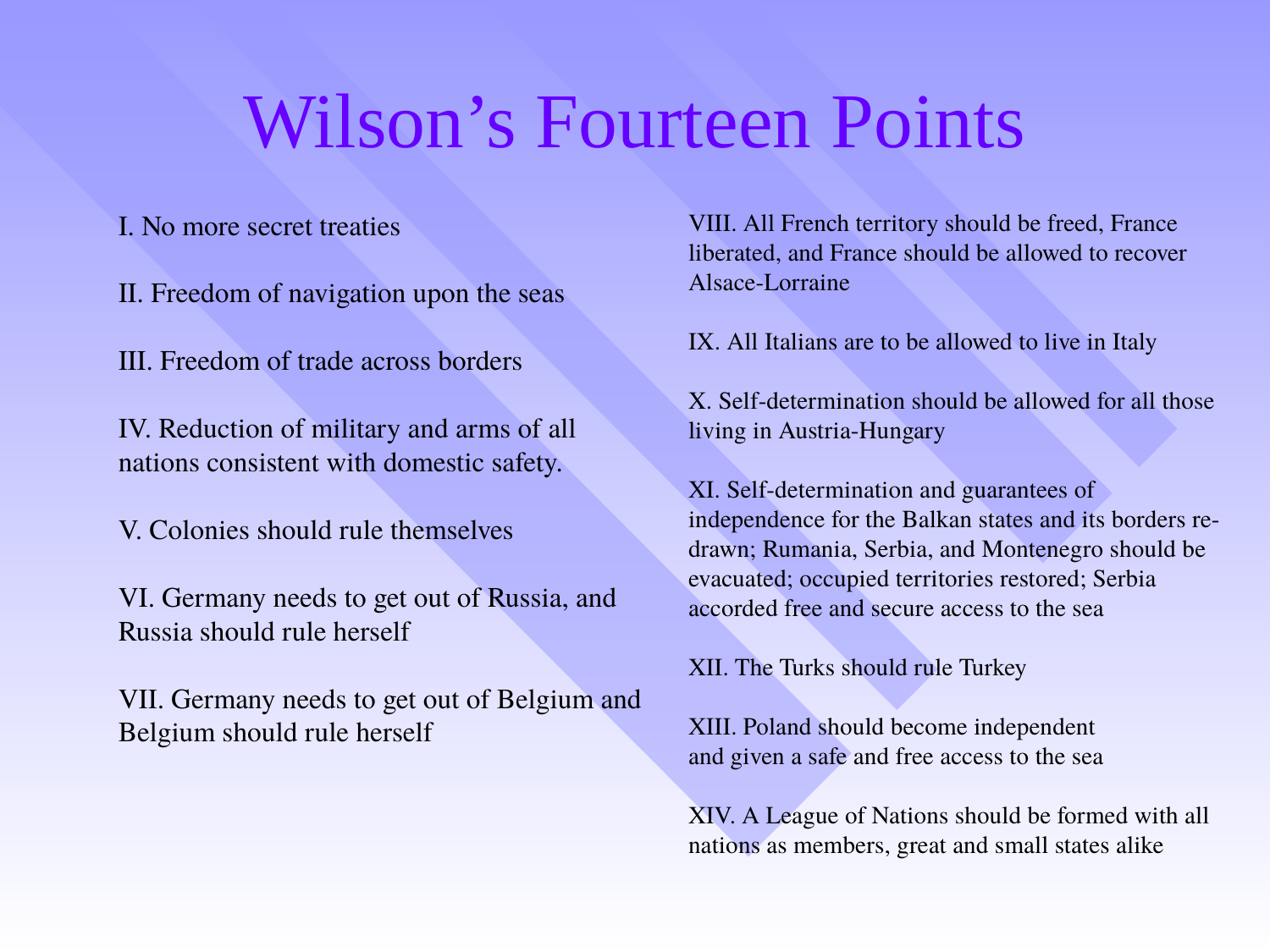

# Wilson’s Fourteen Points
I. No more secret treaties

II. Freedom of navigation upon the seas

III. Freedom of trade across borders

IV. Reduction of military and arms of all nations consistent with domestic safety.

V. Colonies should rule themselves

VI. Germany needs to get out of Russia, and Russia should rule herself

VII. Germany needs to get out of Belgium and Belgium should rule herself
VIII. All French territory should be freed, France liberated, and France should be allowed to recover Alsace-Lorraine

IX. All Italians are to be allowed to live in Italy

X. Self-determination should be allowed for all those living in Austria-Hungary

XI. Self-determination and guarantees of independence for the Balkan states and its borders re-drawn; Rumania, Serbia, and Montenegro should be evacuated; occupied territories restored; Serbia accorded free and secure access to the sea

XII. The Turks should rule Turkey

XIII. Poland should become independent
and given a safe and free access to the sea

XIV. A League of Nations should be formed with all nations as members, great and small states alike